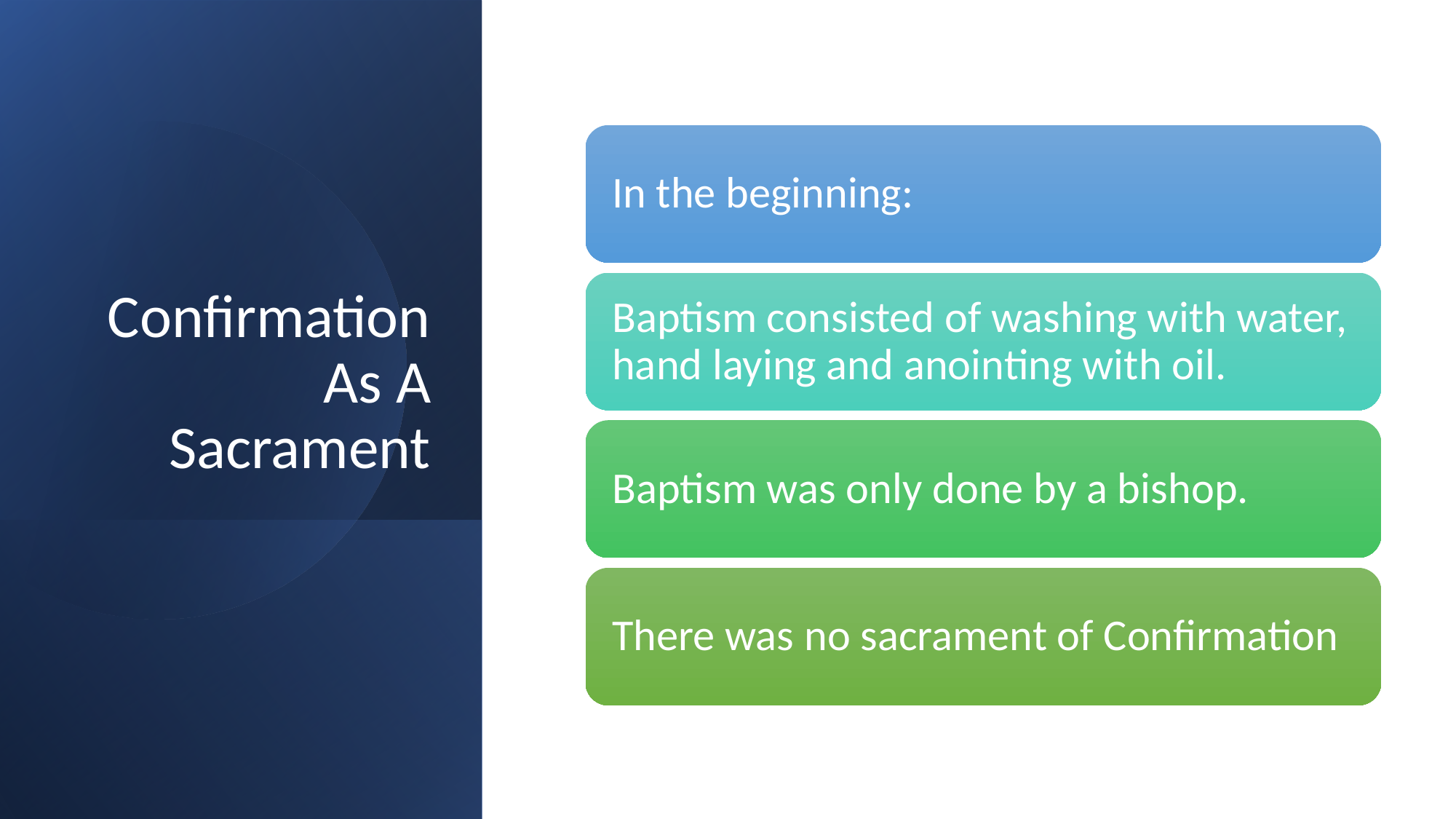

In the beginning:
Baptism consisted of washing with water, hand laying and anointing with oil.
Baptism was only done by a bishop.
There was no sacrament of Confirmation

# Confirmation As A Sacrament